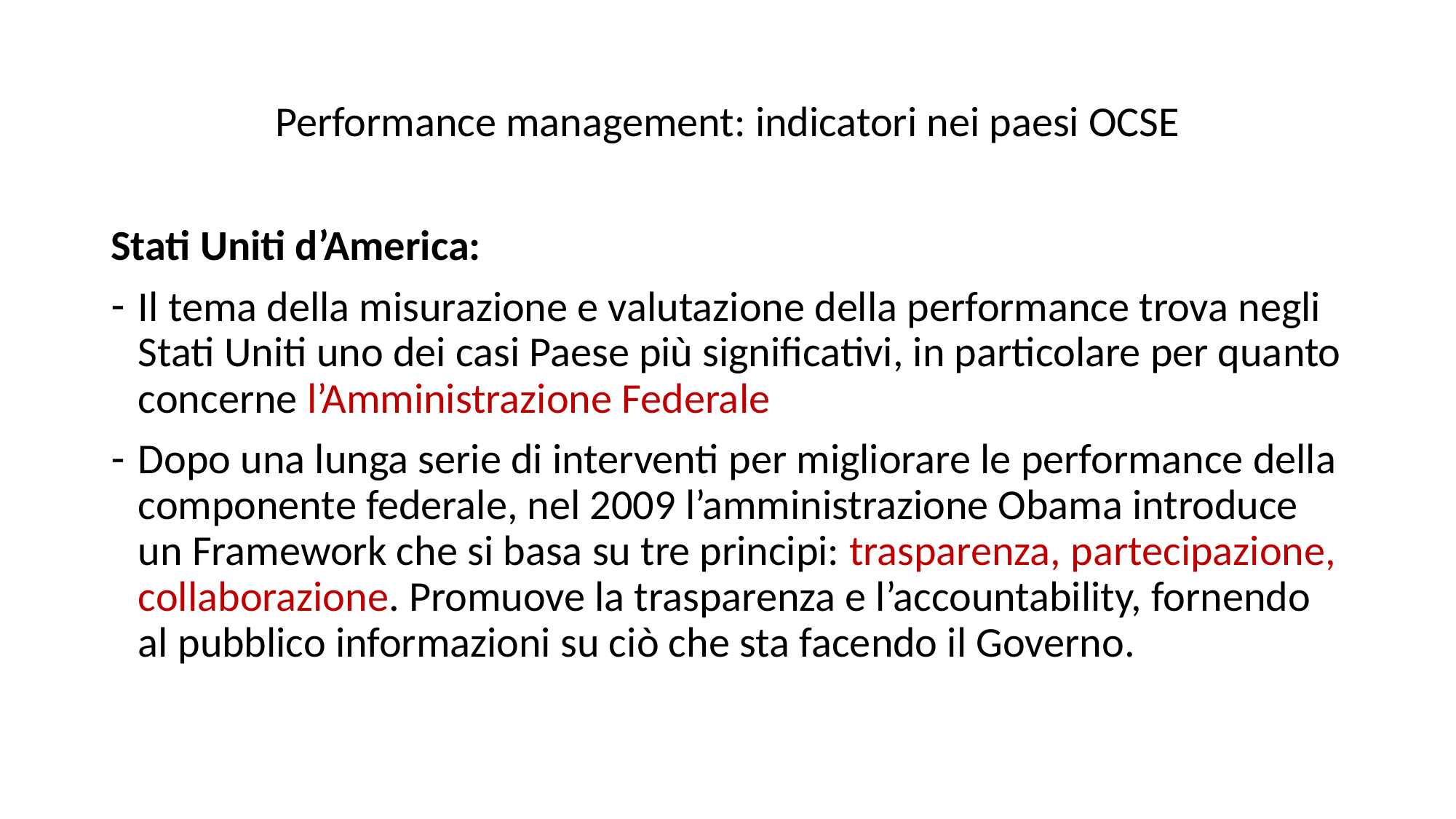

# Performance management: indicatori nei paesi OCSE
Stati Uniti d’America:
Il tema della misurazione e valutazione della performance trova negli Stati Uniti uno dei casi Paese più significativi, in particolare per quanto concerne l’Amministrazione Federale
Dopo una lunga serie di interventi per migliorare le performance della componente federale, nel 2009 l’amministrazione Obama introduce un Framework che si basa su tre principi: trasparenza, partecipazione, collaborazione. Promuove la trasparenza e l’accountability, fornendo al pubblico informazioni su ciò che sta facendo il Governo.